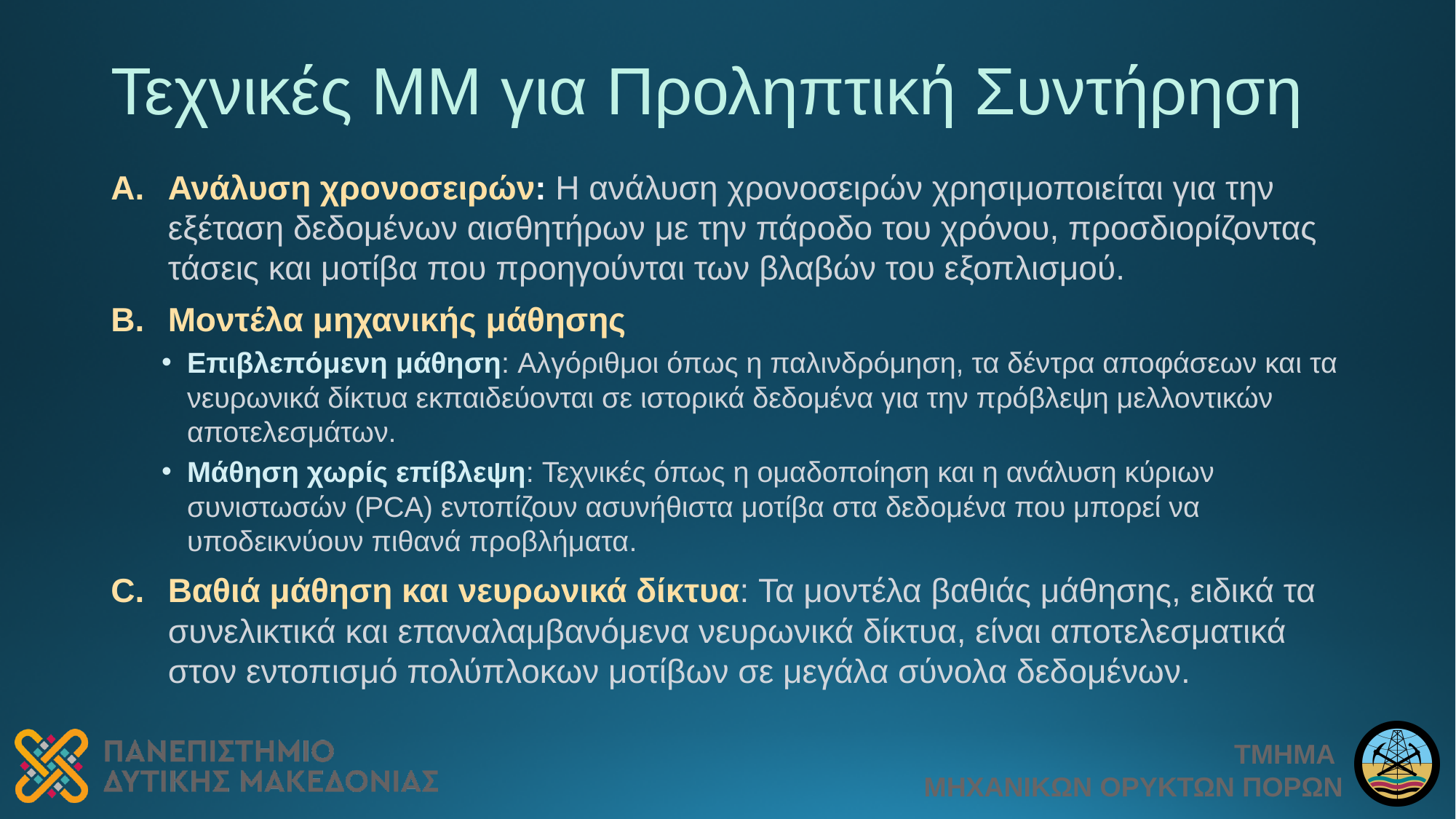

# Τεχνικές ΜΜ για Προληπτική Συντήρηση
Ανάλυση χρονοσειρών: Η ανάλυση χρονοσειρών χρησιμοποιείται για την εξέταση δεδομένων αισθητήρων με την πάροδο του χρόνου, προσδιορίζοντας τάσεις και μοτίβα που προηγούνται των βλαβών του εξοπλισμού.
Μοντέλα μηχανικής μάθησης
Επιβλεπόμενη μάθηση: Αλγόριθμοι όπως η παλινδρόμηση, τα δέντρα αποφάσεων και τα νευρωνικά δίκτυα εκπαιδεύονται σε ιστορικά δεδομένα για την πρόβλεψη μελλοντικών αποτελεσμάτων.
Μάθηση χωρίς επίβλεψη: Τεχνικές όπως η ομαδοποίηση και η ανάλυση κύριων συνιστωσών (PCA) εντοπίζουν ασυνήθιστα μοτίβα στα δεδομένα που μπορεί να υποδεικνύουν πιθανά προβλήματα.
Βαθιά μάθηση και νευρωνικά δίκτυα: Τα μοντέλα βαθιάς μάθησης, ειδικά τα συνελικτικά και επαναλαμβανόμενα νευρωνικά δίκτυα, είναι αποτελεσματικά στον εντοπισμό πολύπλοκων μοτίβων σε μεγάλα σύνολα δεδομένων.